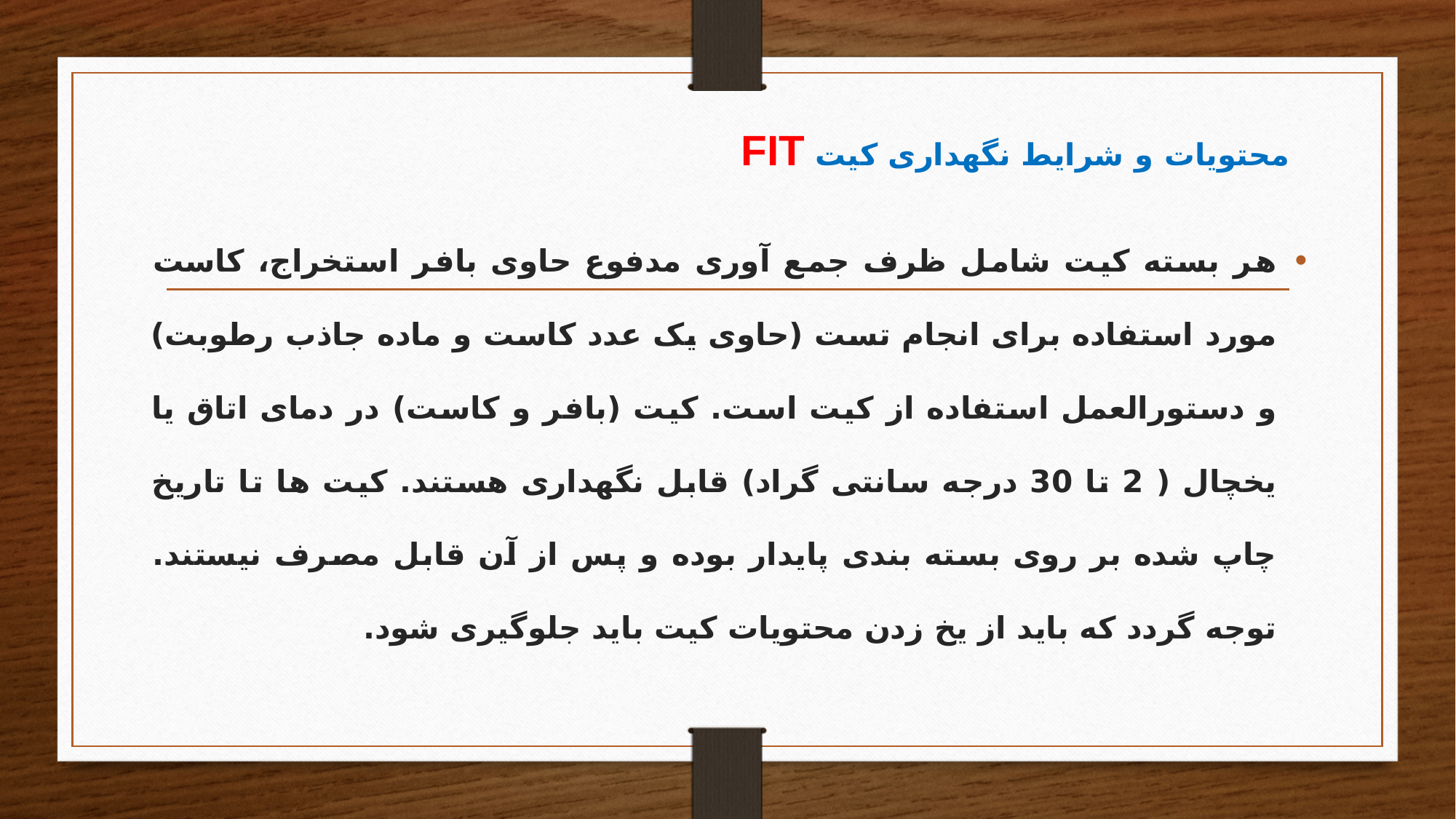

# محتویات و شرایط نگهداری کیت FIT
هر بسته کیت شامل ظرف جمع آوری مدفوع حاوی بافر استخراج، کاست مورد استفاده برای انجام تست (حاوی یک عدد کاست و ماده جاذب رطوبت) و دستورالعمل استفاده از کیت است. کیت (بافر و کاست) در دمای اتاق یا یخچال ( 2 تا 30 درجه سانتی گراد) قابل نگهداری هستند. کیت ها تا تاریخ چاپ شده بر روی بسته بندی پایدار بوده و پس از آن قابل مصرف نیستند. توجه گردد که باید از یخ زدن محتویات کیت باید جلوگیری شود.